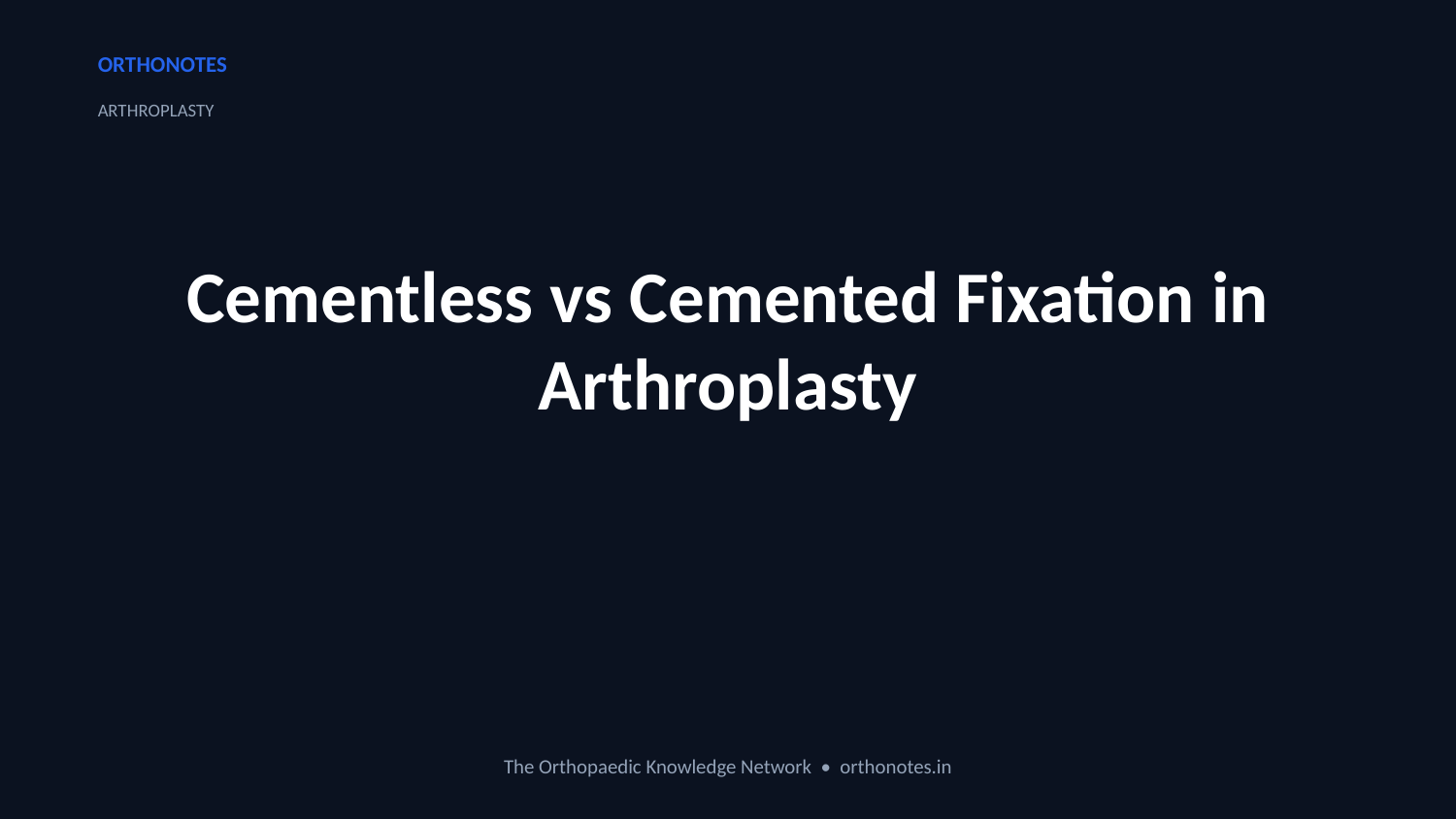

ORTHONOTES
ARTHROPLASTY
Cementless vs Cemented Fixation in Arthroplasty
The Orthopaedic Knowledge Network  •  orthonotes.in